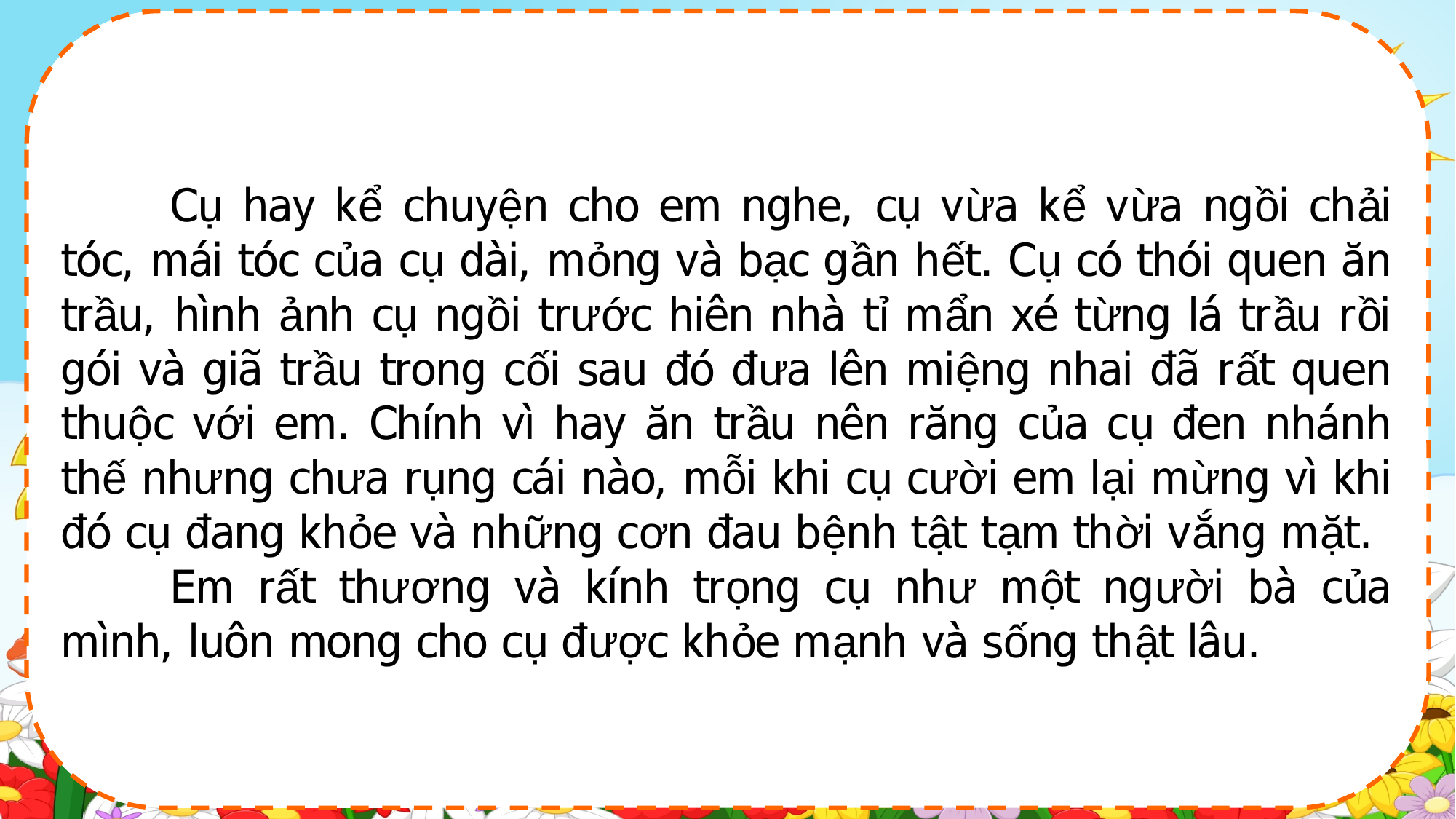

Cụ hay kể chuyện cho em nghe, cụ vừa kể vừa ngồi chải tóc, mái tóc của cụ dài, mỏng và bạc gần hết. Cụ có thói quen ăn trầu, hình ảnh cụ ngồi trước hiên nhà tỉ mẩn xé từng lá trầu rồi gói và giã trầu trong cối sau đó đưa lên miệng nhai đã rất quen thuộc với em. Chính vì hay ăn trầu nên răng của cụ đen nhánh thế nhưng chưa rụng cái nào, mỗi khi cụ cười em lại mừng vì khi đó cụ đang khỏe và những cơn đau bệnh tật tạm thời vắng mặt.
	Em rất thương và kính trọng cụ như một người bà của mình, luôn mong cho cụ được khỏe mạnh và sống thật lâu.